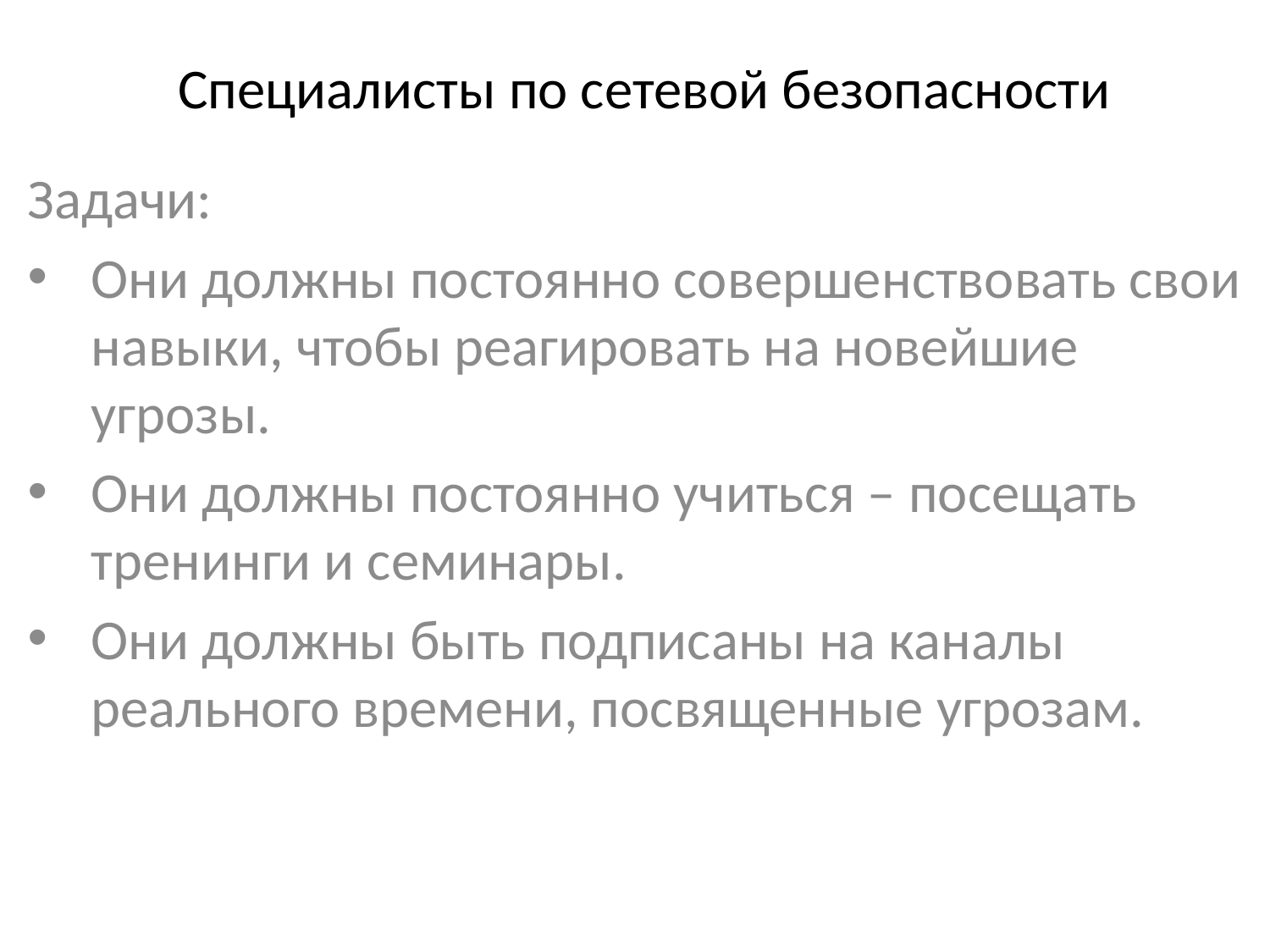

# Специалисты по сетевой безопасности
Задачи:
Они должны постоянно совершенствовать свои навыки, чтобы реагировать на новейшие угрозы.
Они должны постоянно учиться – посещать тренинги и семинары.
Они должны быть подписаны на каналы реального времени, посвященные угрозам.